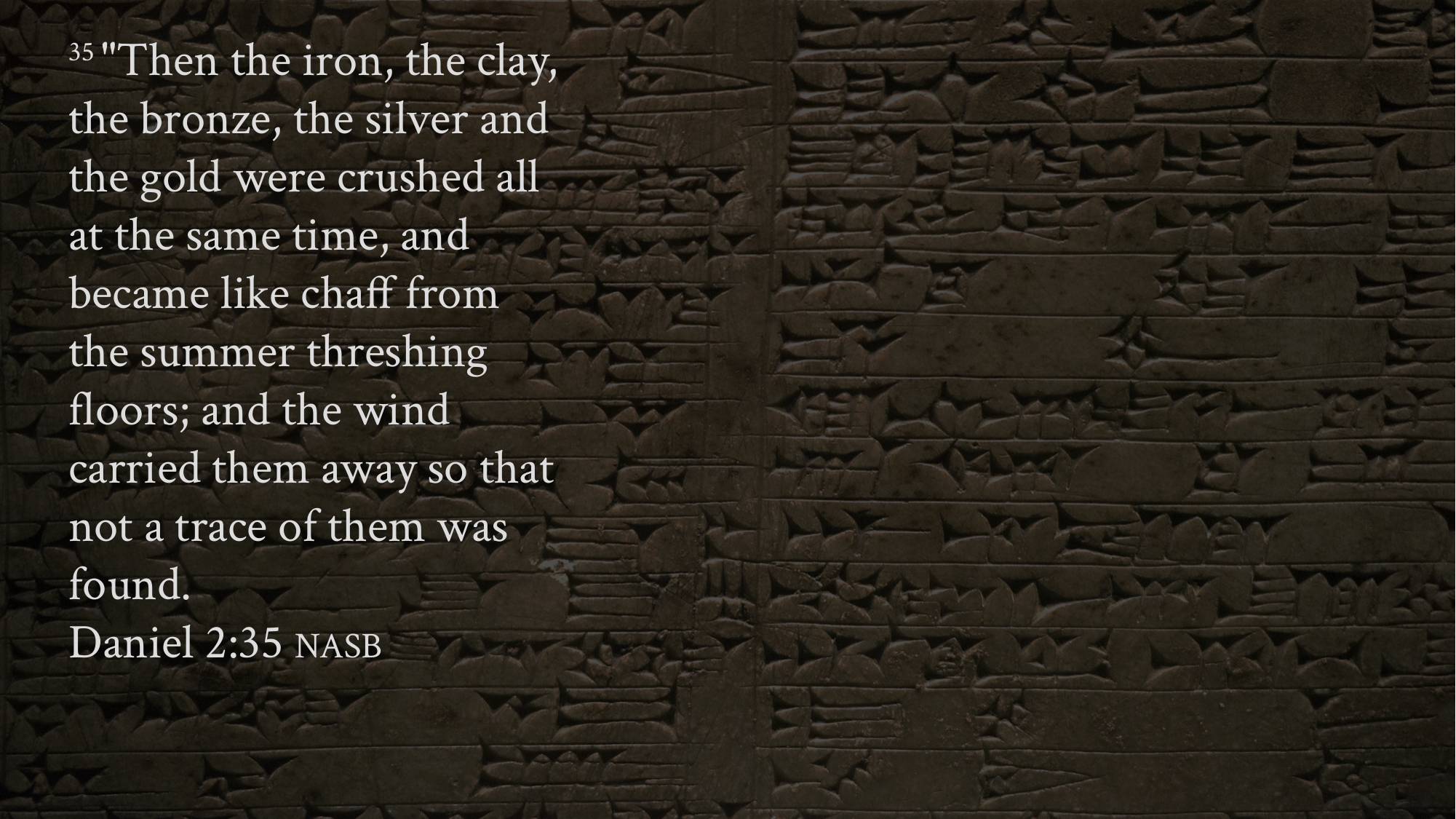

35 "Then the iron, the clay, the bronze, the silver and the gold were crushed all at the same time, and became like chaff from the summer threshing floors; and the wind carried them away so that not a trace of them was found.
Daniel 2:35 NASB